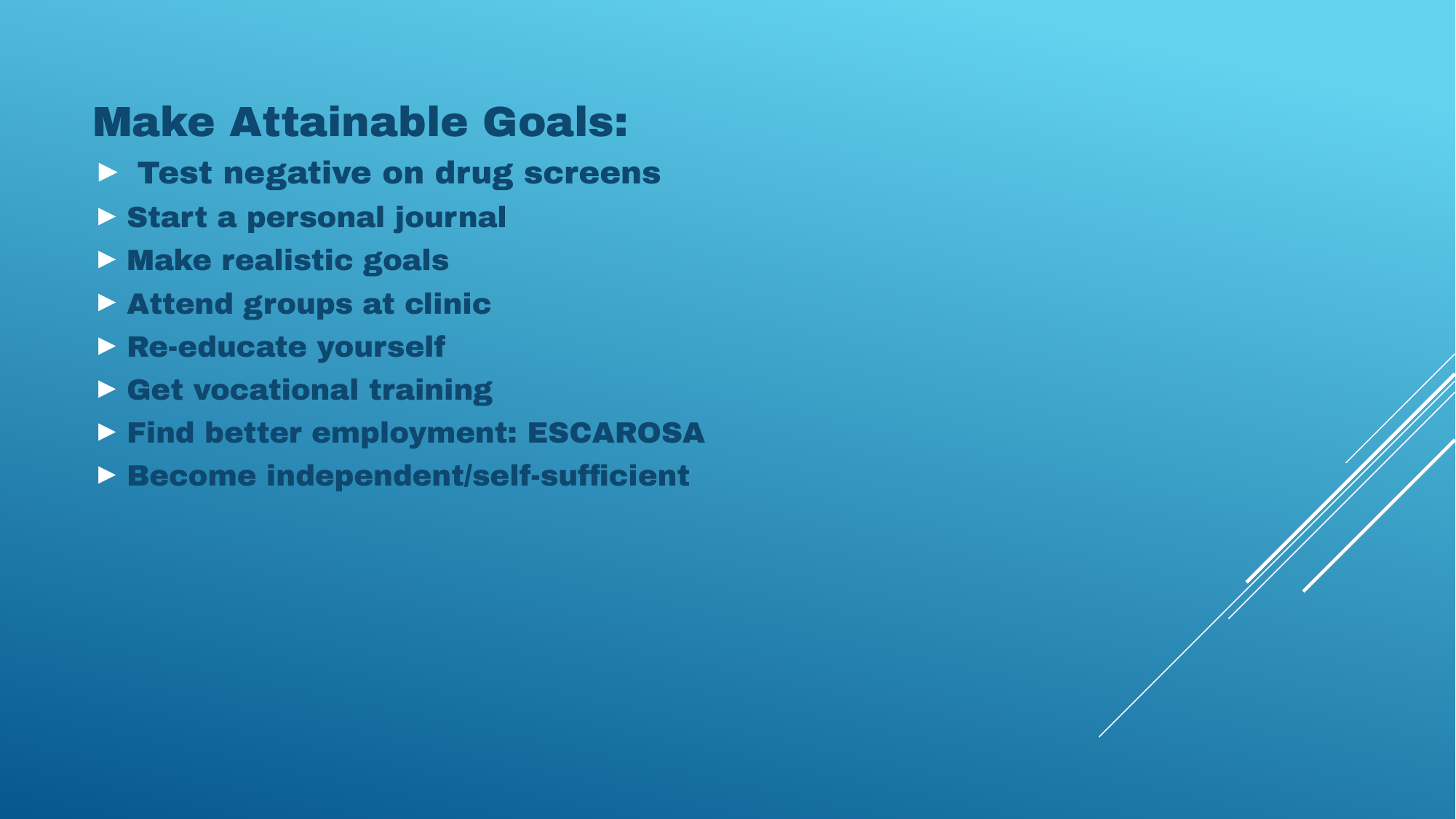

Make Attainable Goals:
 Test negative on drug screens
Start a personal journal
Make realistic goals
Attend groups at clinic
Re-educate yourself
Get vocational training
Find better employment: ESCAROSA
Become independent/self-sufficient